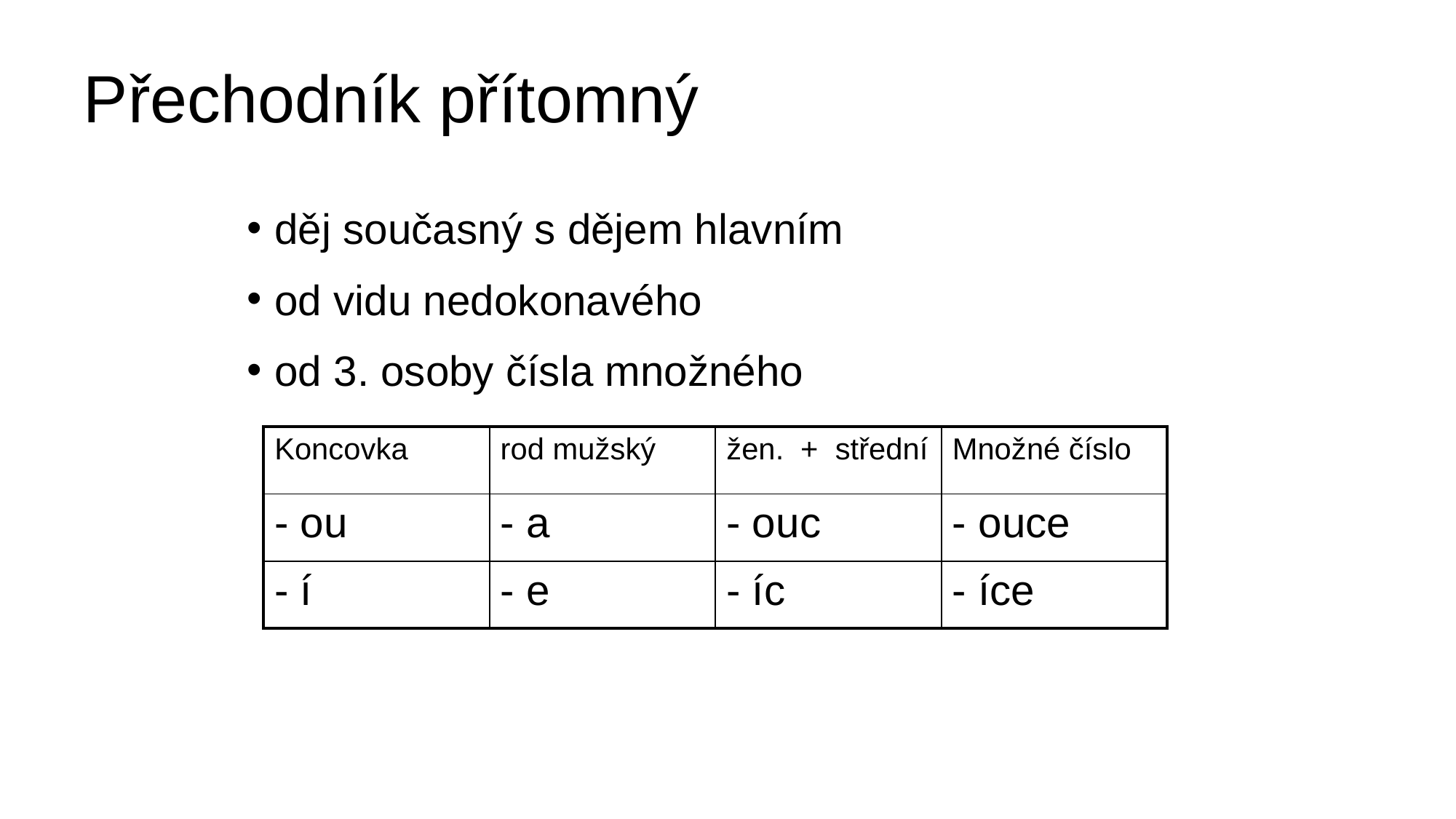

# Přechodník přítomný
děj současný s dějem hlavním
od vidu nedokonavého
od 3. osoby čísla množného
| Koncovka | rod mužský | žen. + střední | Množné číslo |
| --- | --- | --- | --- |
| - ou | - a | - ouc | - ouce |
| - í | - e | - íc | - íce |